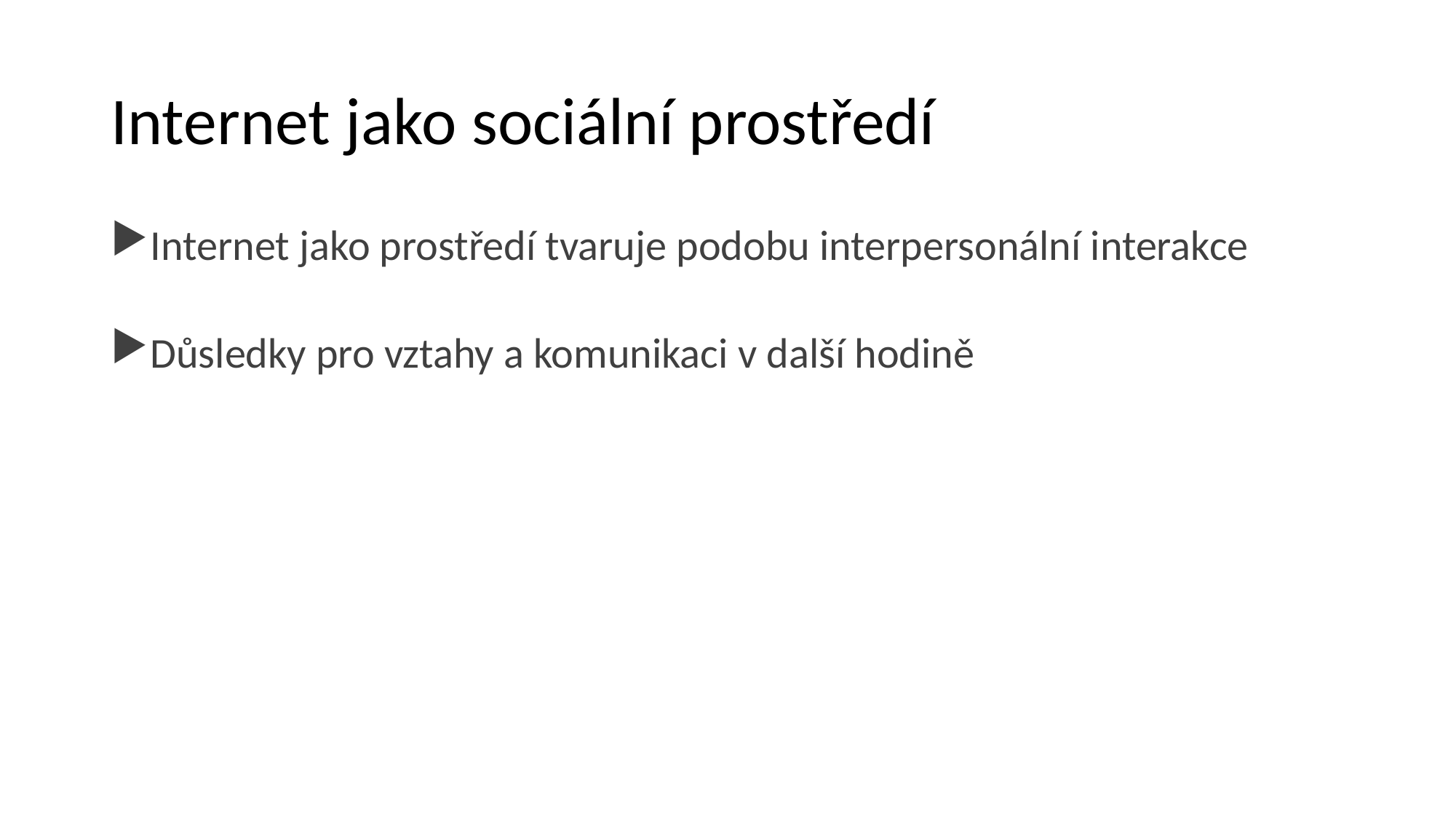

# Internet jako sociální prostředí
Internet jako prostředí tvaruje podobu interpersonální interakce

Důsledky pro vztahy a komunikaci v další hodině